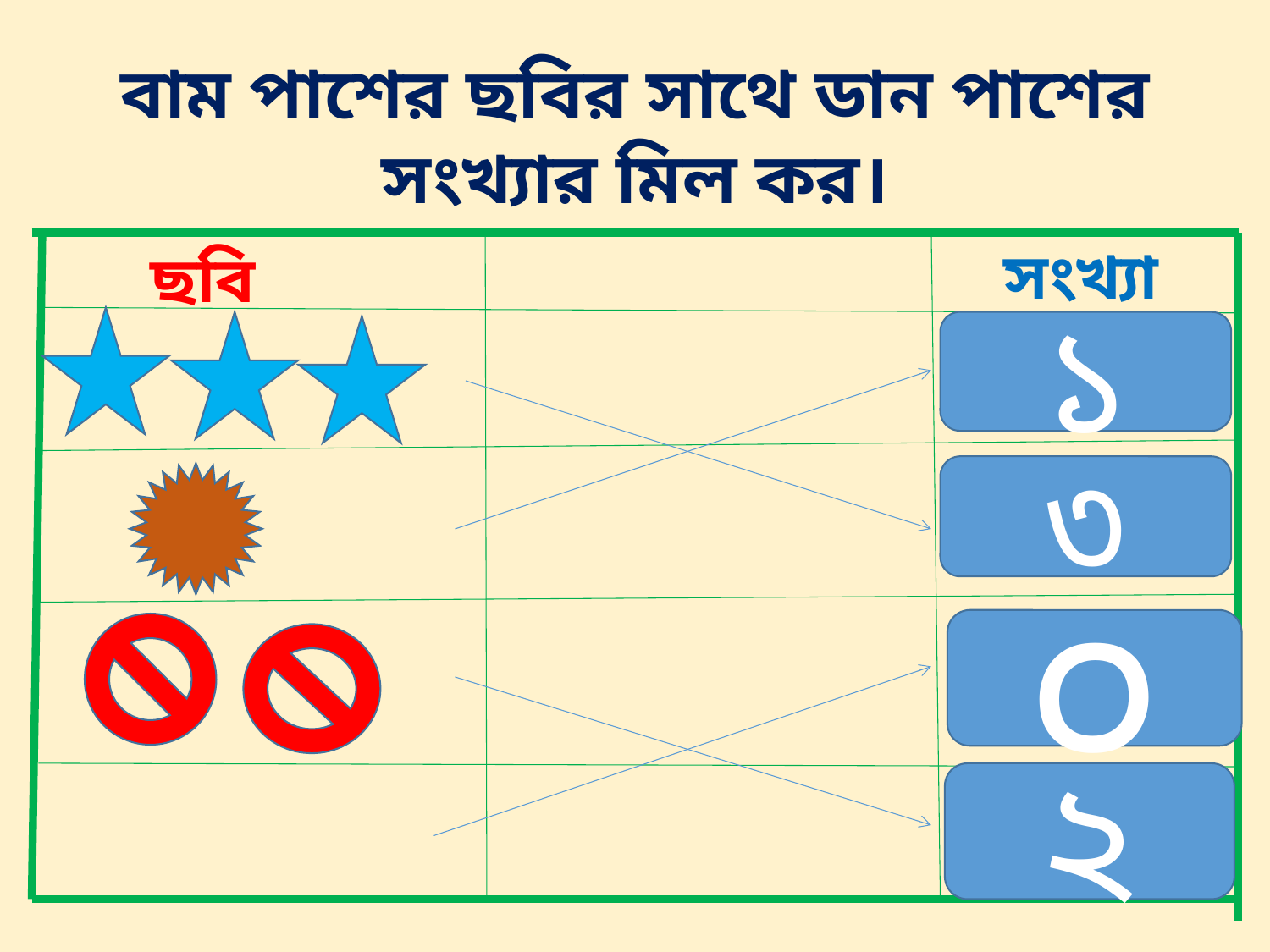

বাম পাশের ছবির সাথে ডান পাশের সংখ্যার মিল কর।
সংখ্যা
ছবি

১

৩

০

২